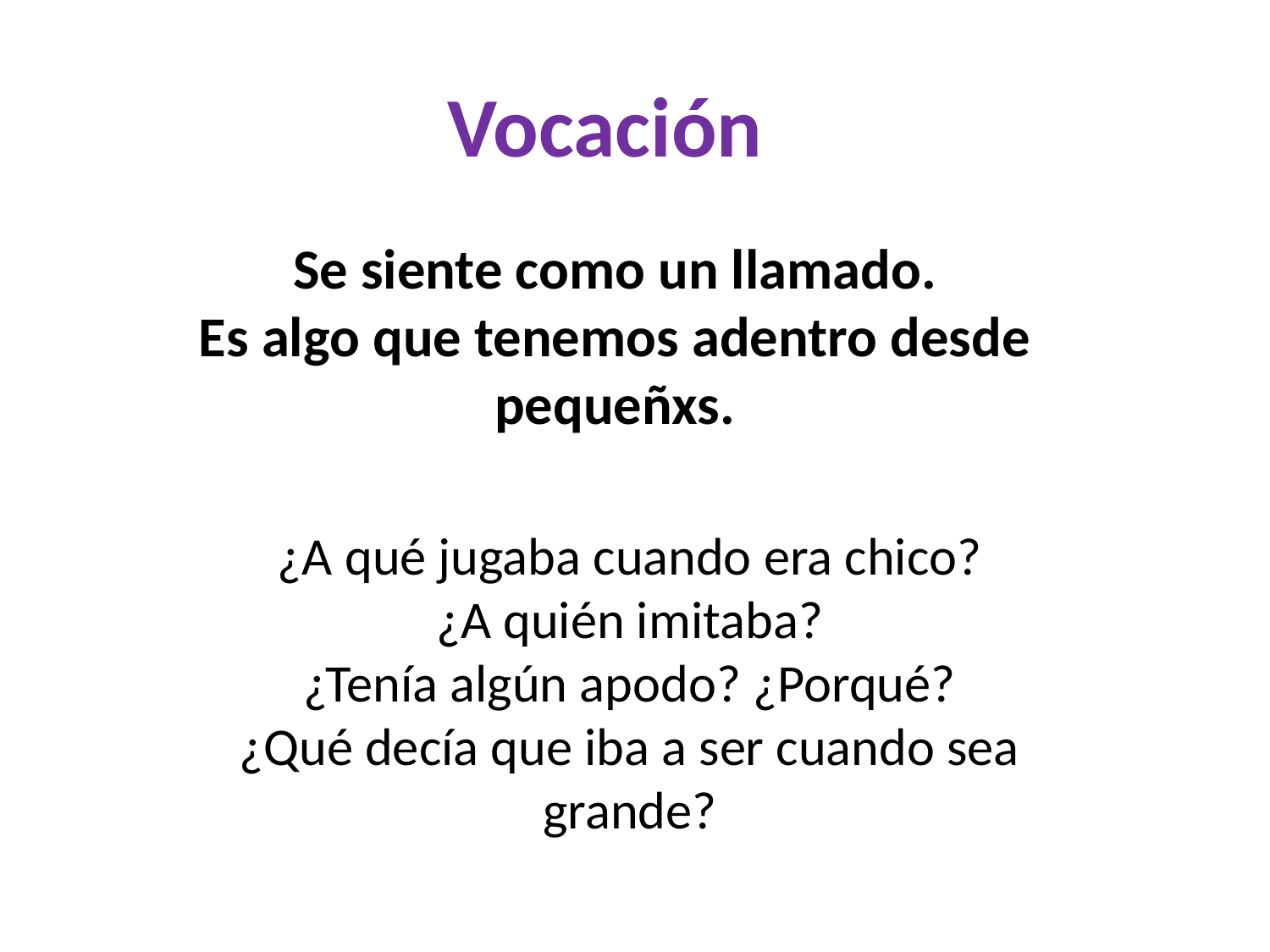

Vocación

Se siente como un llamado.
Es algo que tenemos adentro desde pequeñxs.
¿A qué jugaba cuando era chico?
¿A quién imitaba?
¿Tenía algún apodo? ¿Porqué?
¿Qué decía que iba a ser cuando sea grande?